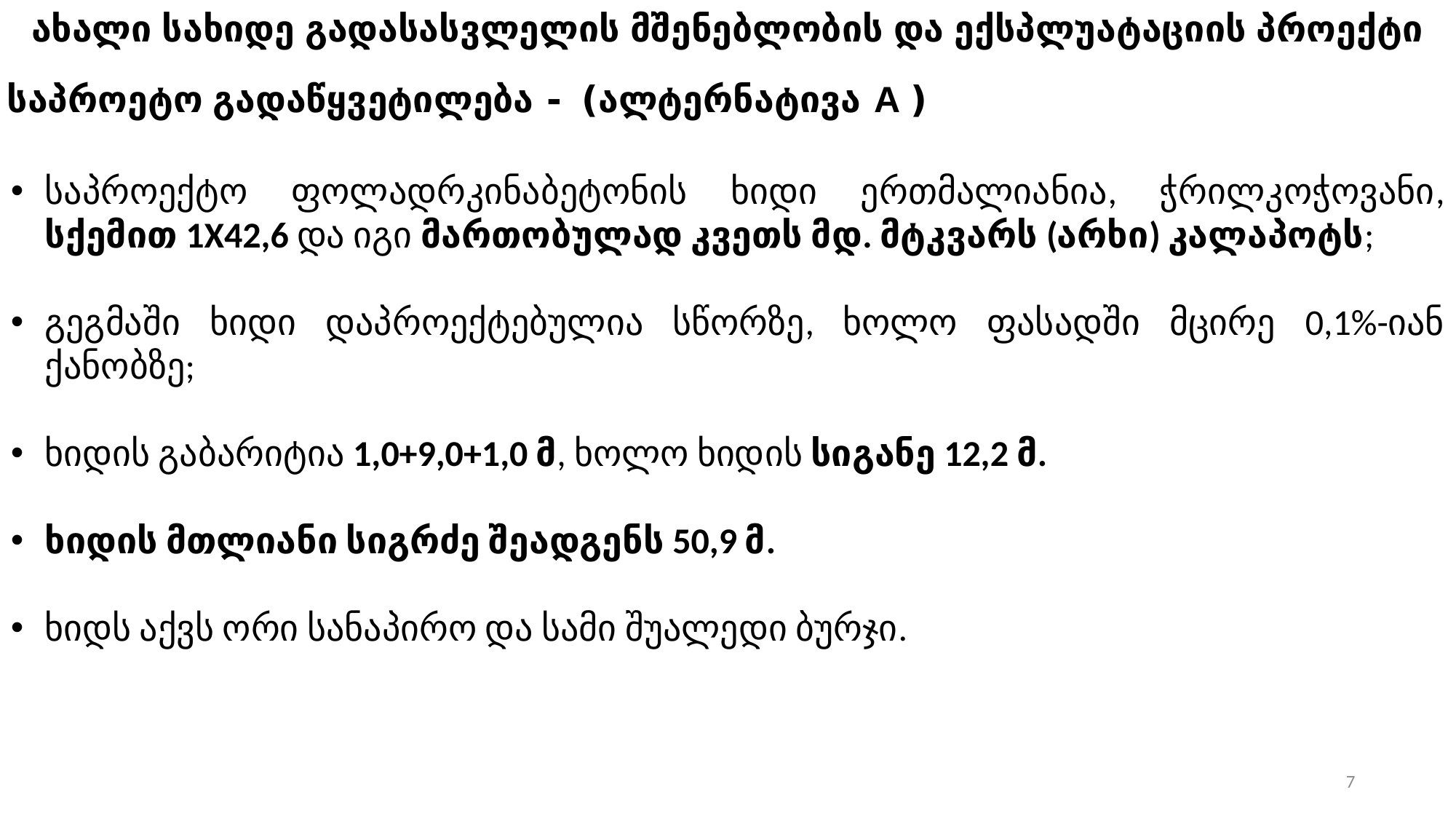

ახალი სახიდე გადასასვლელის მშენებლობის და ექსპლუატაციის პროექტი
  საპროეტო გადაწყვეტილება -  (ალტერნატივა A )
საპროექტო ფოლადრკინაბეტონის ხიდი ერთმალიანია, ჭრილკოჭოვანი, სქემით 1X42,6 და იგი მართობულად კვეთს მდ. მტკვარს (არხი) კალაპოტს;

გეგმაში ხიდი დაპროექტებულია სწორზე, ხოლო ფასადში მცირე 0,1%-იან ქანობზე;

ხიდის გაბარიტია 1,0+9,0+1,0 მ, ხოლო ხიდის სიგანე 12,2 მ.

ხიდის მთლიანი სიგრძე შეადგენს 50,9 მ.

ხიდს აქვს ორი სანაპირო და სამი შუალედი ბურჯი.

7